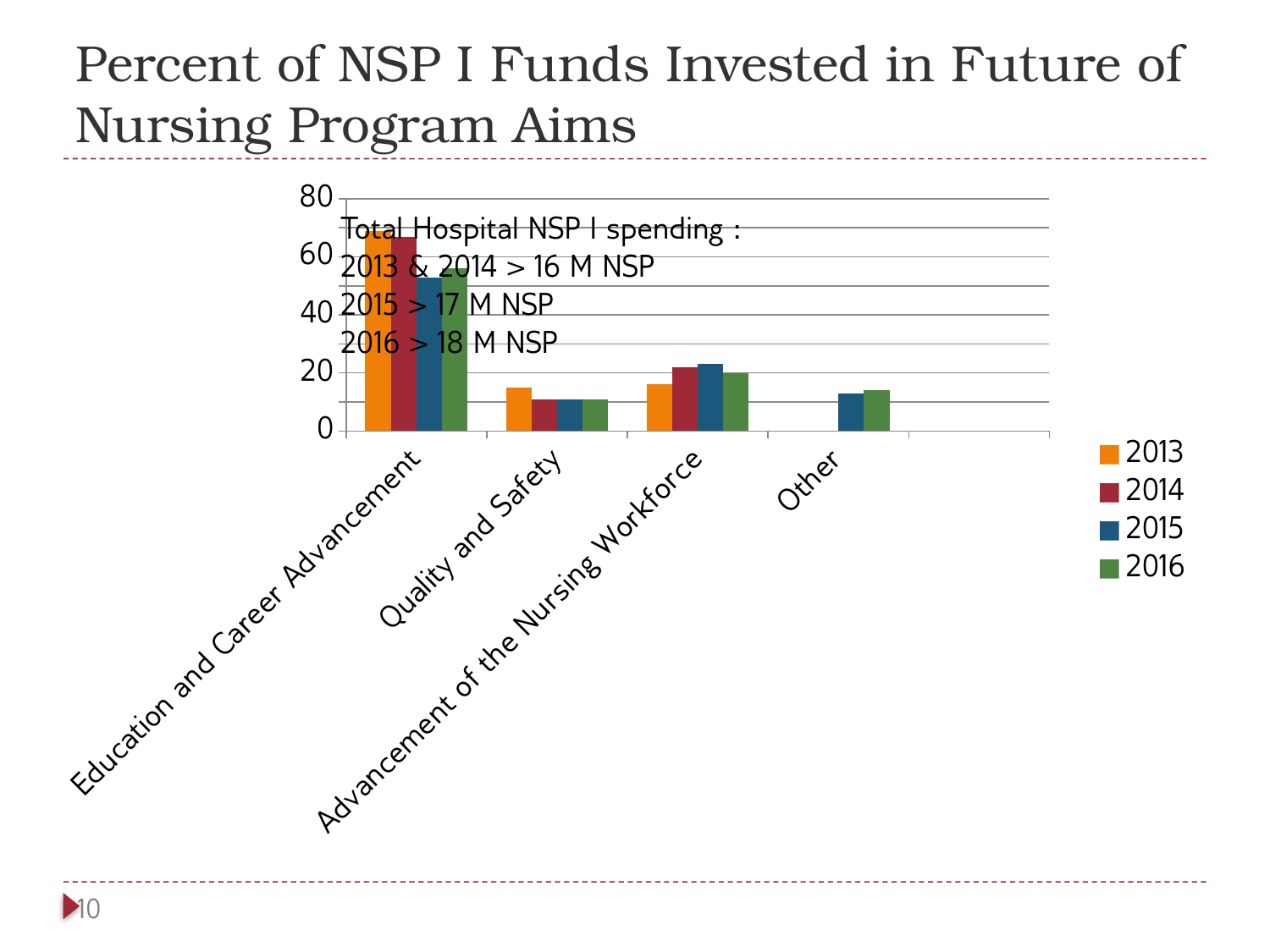

# Percent of NSP I Funds Invested in Future of Nursing Program Aims

### Chart

| Category | 2013 | 2014 | 2015 | 2016 |
|---|---|---|---|---|
| Education and Career Advancement | 69.0 | 67.0 | 53.0 | 56.0 |
| Quality and Safety | 15.0 | 11.0 | 11.0 | 11.0 |
| Advancement of the Nursing Workforce | 16.0 | 22.0 | 23.0 | 20.0 |
| Other | None | None | 13.0 | 14.0 |

### Chart

| Category |
|---|
Total Hospital NSP I spending :
2013 & 2014 > 16 M NSP
2015 > 17 M NSP
2016 > 18 M NSP